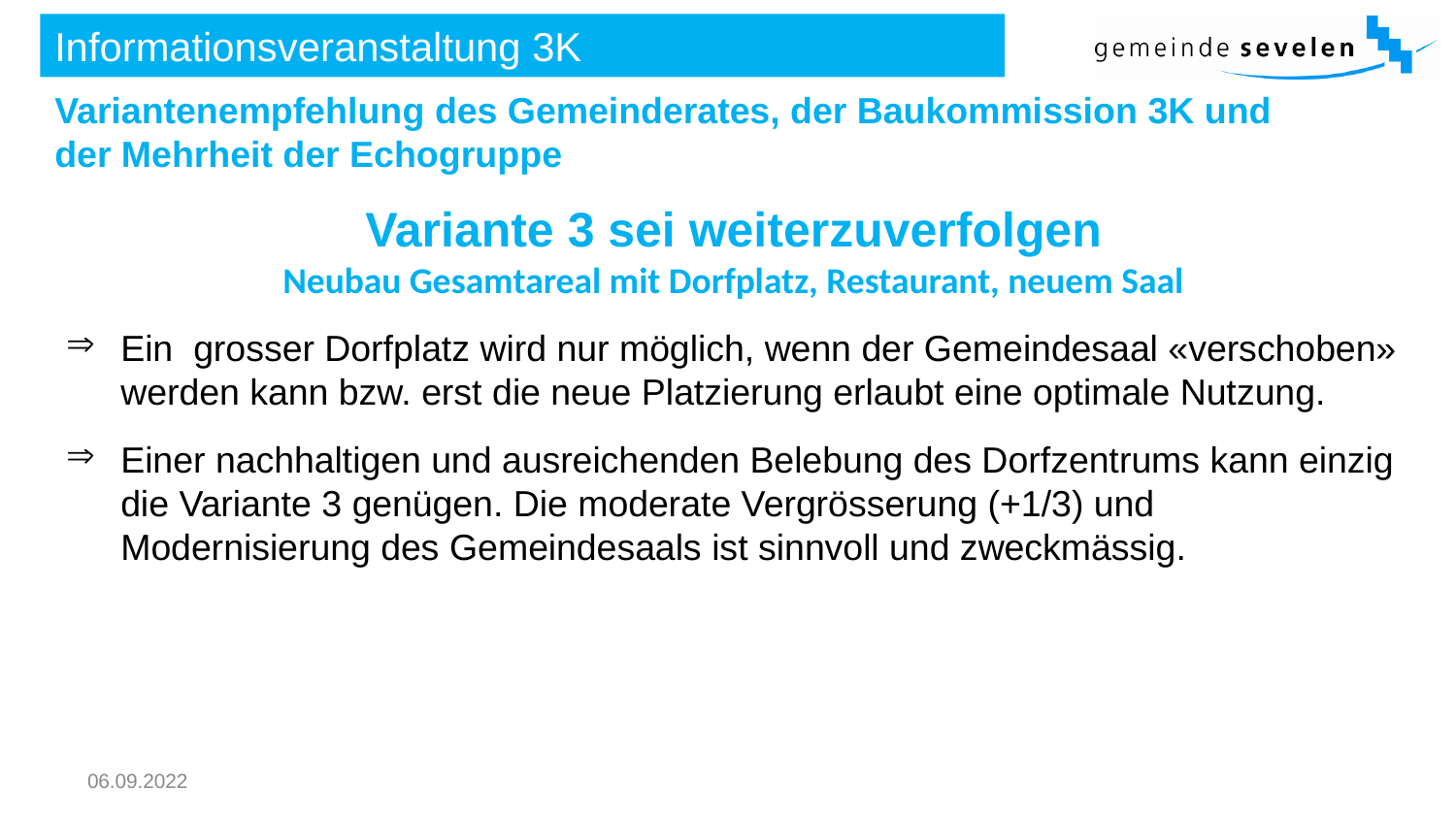

# Informationsveranstaltung 3K
Variantenempfehlung des Gemeinderates, der Baukommission 3K und der Mehrheit der Echogruppe
Variante 3 sei weiterzuverfolgen
Neubau Gesamtareal mit Dorfplatz, Restaurant, neuem Saal
Ein  grosser Dorfplatz wird nur möglich, wenn der Gemeindesaal «verschoben» werden kann bzw. erst die neue Platzierung erlaubt eine optimale Nutzung.
Einer nachhaltigen und ausreichenden Belebung des Dorfzentrums kann einzig die Variante 3 genügen. Die moderate Vergrösserung (+1/3) und Modernisierung des Gemeindesaals ist sinnvoll und zweckmässig.
06.09.2022